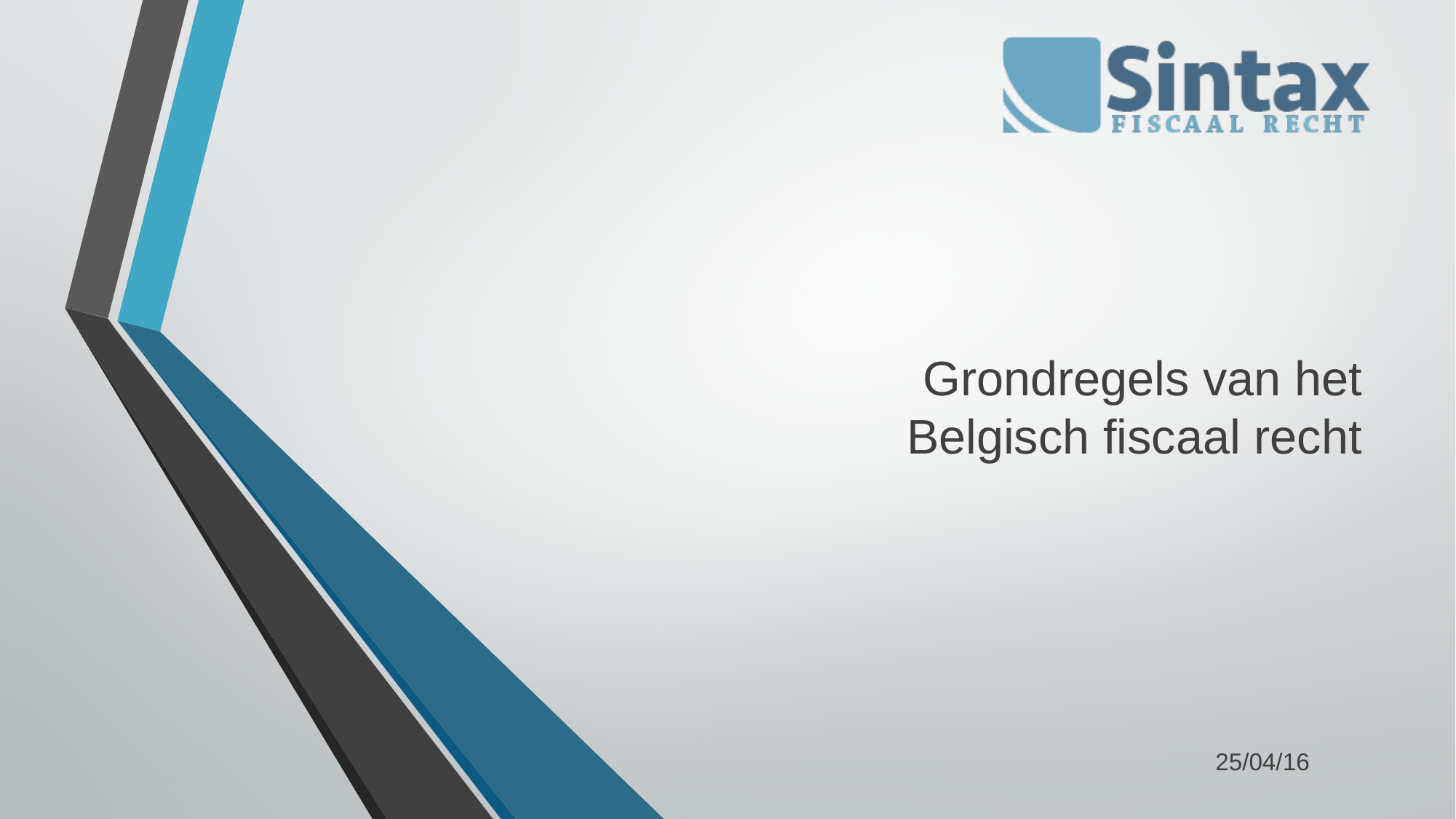

#
Grondregels van het
Belgisch fiscaal recht
25/04/16